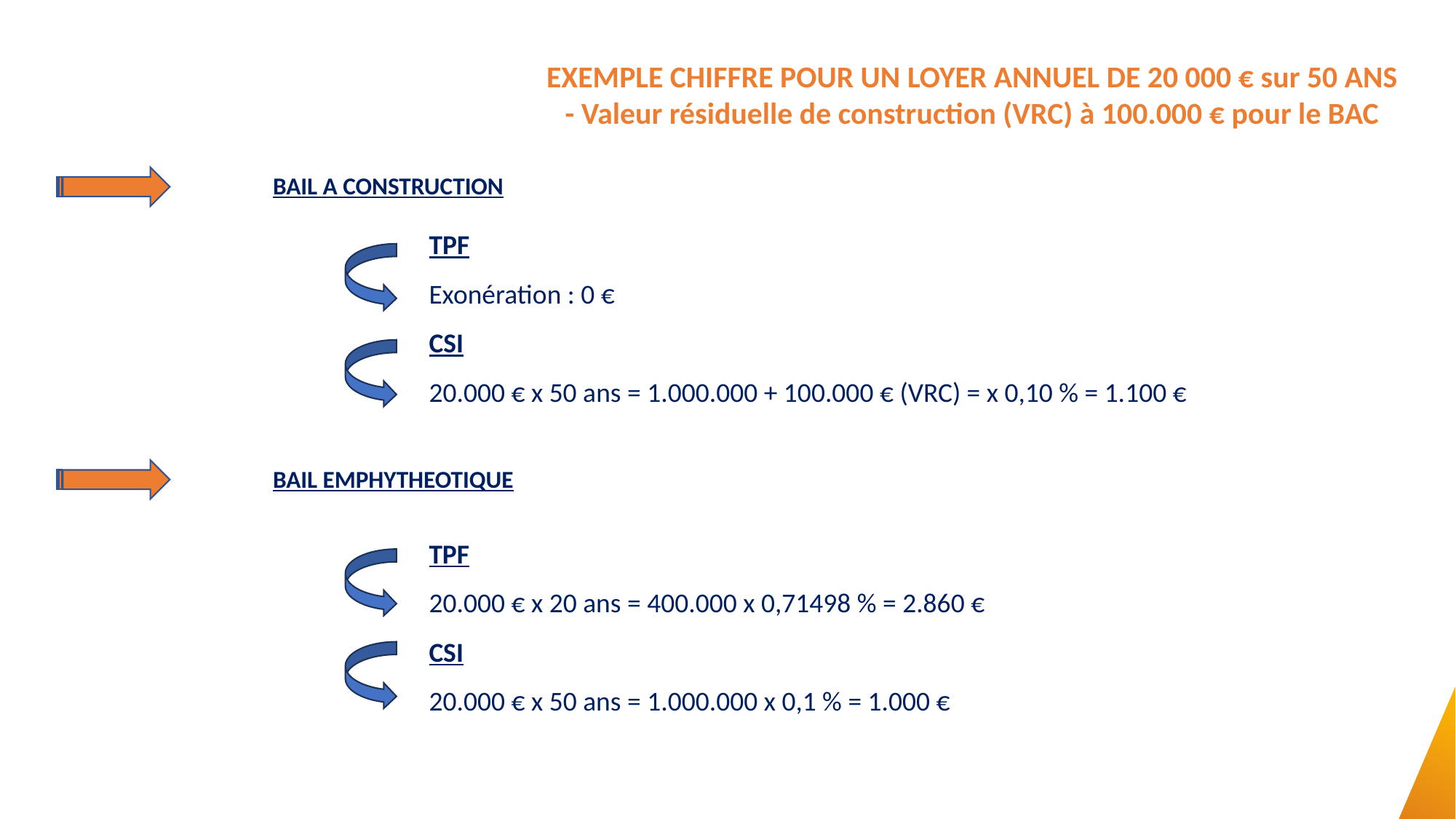

EXEMPLE CHIFFRE POUR UN LOYER ANNUEL DE 20 000 € sur 50 ANS
- Valeur résiduelle de construction (VRC) à 100.000 € pour le BAC
BAIL A CONSTRUCTION

BAIL EMPHYTHEOTIQUE

TPF
Exonération : 0 €
CSI
20.000 € x 50 ans = 1.000.000 + 100.000 € (VRC) = x 0,10 % = 1.100 €

TPF
20.000 € x 20 ans = 400.000 x 0,71498 % = 2.860 €
CSI
20.000 € x 50 ans = 1.000.000 x 0,1 % = 1.000 €